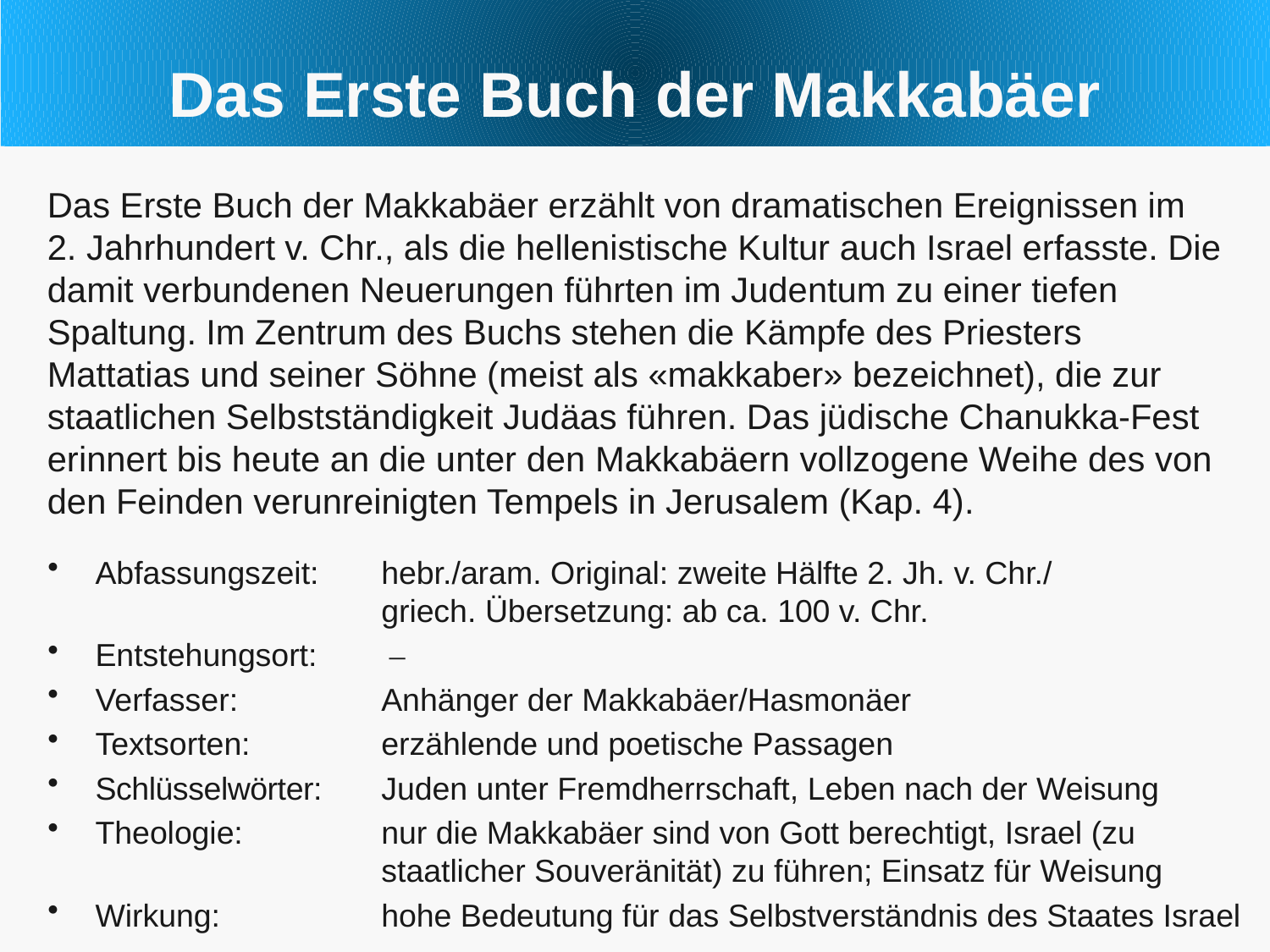

Das Erste Buch der Makkabäer
Das Erste Buch der Makkabäer erzählt von dramatischen Ereignissen im 2. Jahrhundert v. Chr., als die hellenistische Kultur auch Israel erfasste. Die damit verbundenen Neuerungen führten im Judentum zu einer tiefen Spaltung. Im Zentrum des Buchs stehen die Kämpfe des Priesters Mattatias und seiner Söhne (meist als «makkaber» bezeichnet), die zur staatlichen Selbstständigkeit Judäas führen. Das jüdische Chanukka-Fest erinnert bis heute an die unter den Makkabäern vollzogene Weihe des von den Feinden verunreinigten Tempels in Jerusalem (Kap. 4).
Abfassungszeit:	hebr./aram. Original: zweite Hälfte 2. Jh. v. Chr./ 			griech. Übersetzung: ab ca. 100 v. Chr.
Entstehungsort:	 –
Verfasser: 	Anhänger der Makkabäer/Hasmonäer
Textsorten:	erzählende und poetische Passagen
Schlüsselwörter: 	Juden unter Fremdherrschaft, Leben nach der Weisung
Theologie: 	nur die Makkabäer sind von Gott berechtigt, Israel (zu 		staatlicher Souveränität) zu führen; Einsatz für Weisung
Wirkung: 	hohe Bedeutung für das Selbstverständnis des Staates Israel